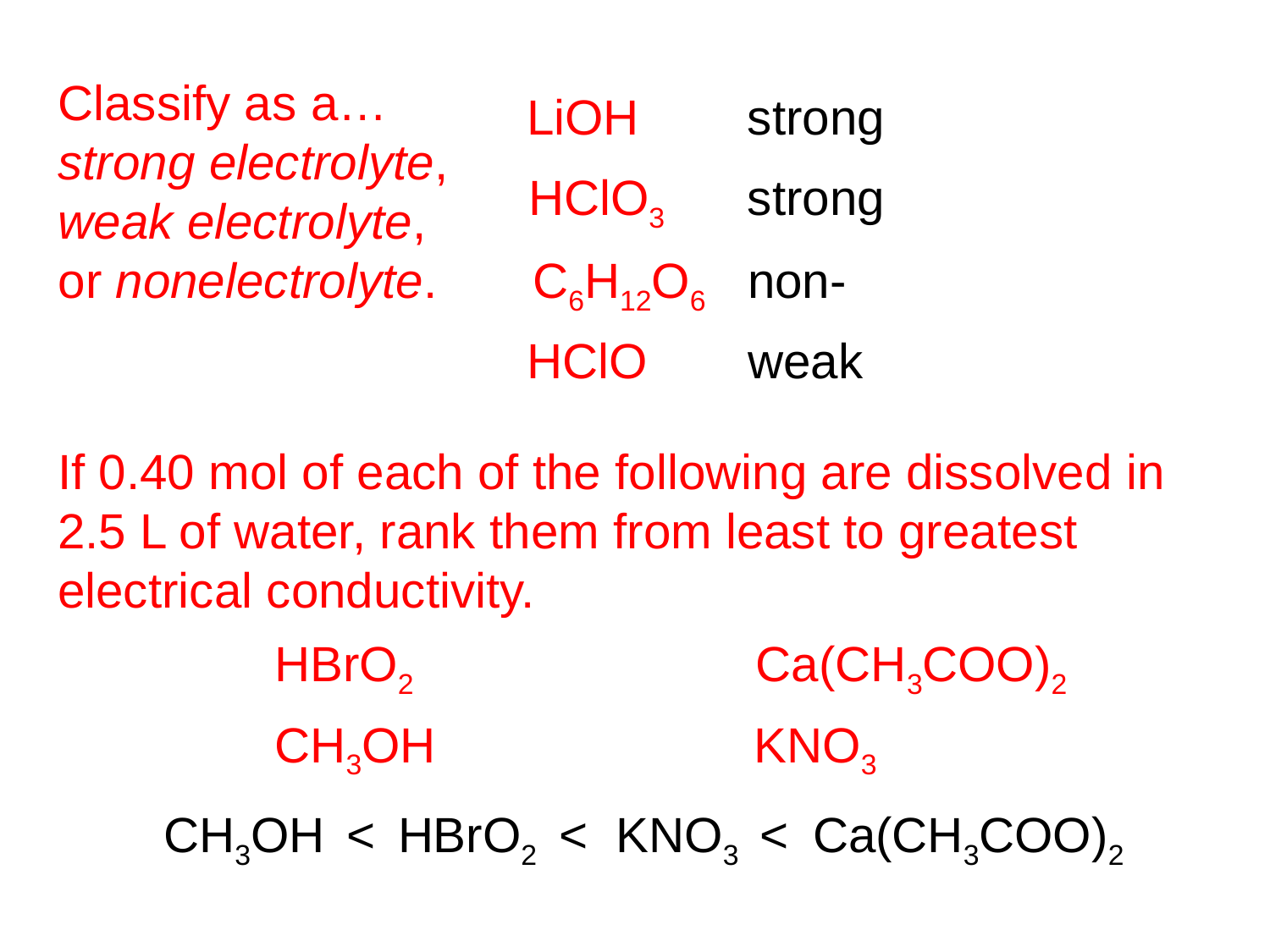

Classify as a…
strong electrolyte,
weak electrolyte,
or nonelectrolyte.
LiOH
strong
HClO3
strong
C6H12O6
non-
HClO
weak
If 0.40 mol of each of the following are dissolved in
2.5 L of water, rank them from least to greatest
electrical conductivity.
HBrO2
Ca(CH3COO)2
CH3OH
KNO3
CH3OH
<
HBrO2
<
KNO3
<
Ca(CH3COO)2